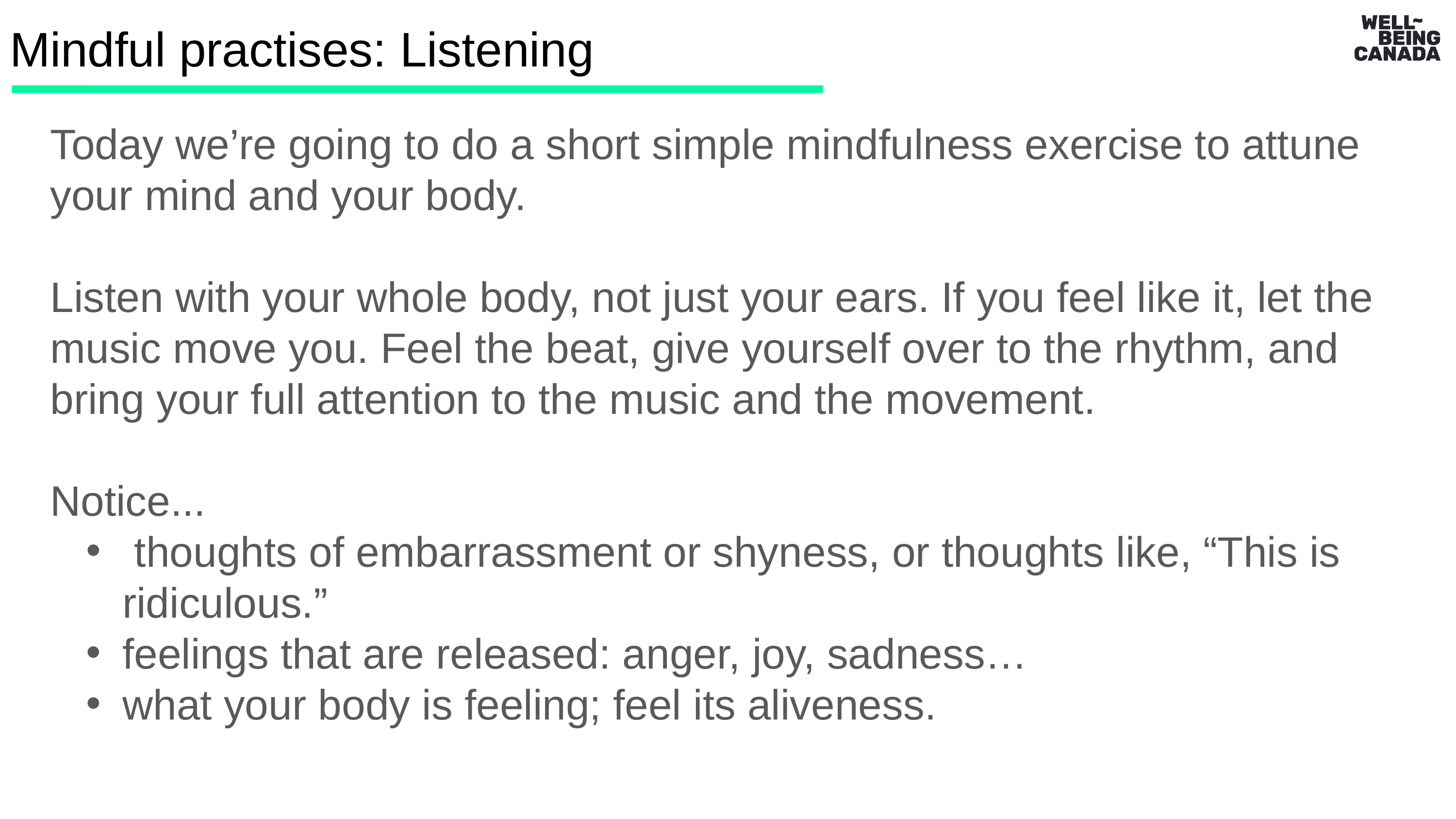

Mindful practises: Listening

Today we’re going to do a short simple mindfulness exercise to attune your mind and your body.

Listen with your whole body, not just your ears. If you feel like it, let the music move you. Feel the beat, give yourself over to the rhythm, and bring your full attention to the music and the movement.

Notice...
 thoughts of embarrassment or shyness, or thoughts like, “This is ridiculous.”
feelings that are released: anger, joy, sadness…
what your body is feeling; feel its aliveness.